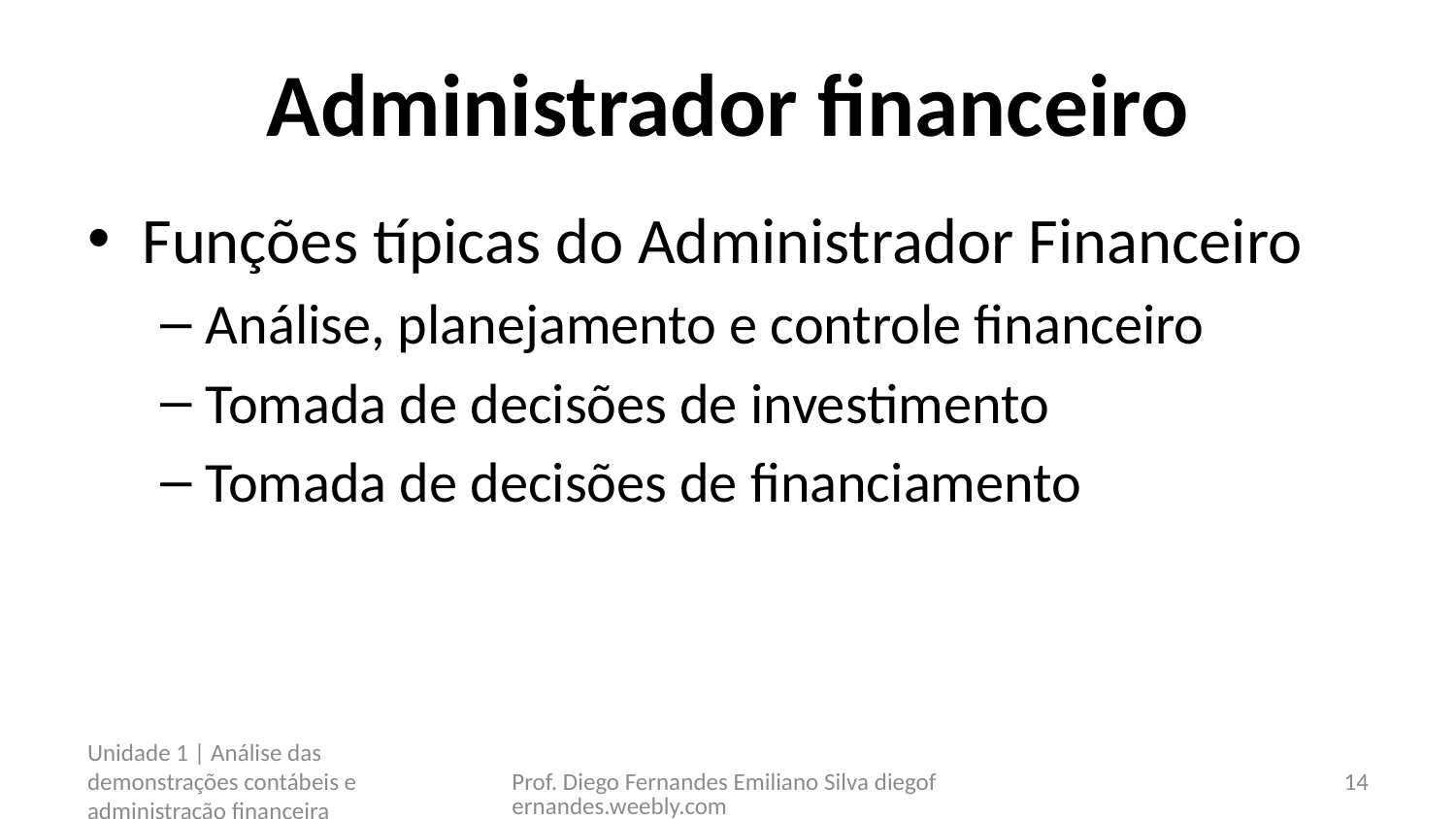

# Administrador financeiro
Funções típicas do Administrador Financeiro
Análise, planejamento e controle financeiro
Tomada de decisões de investimento
Tomada de decisões de financiamento

Unidade 1 | Análise das demonstrações contábeis e administração financeira
Prof. Diego Fernandes Emiliano Silva diegofernandes.weebly.com
14